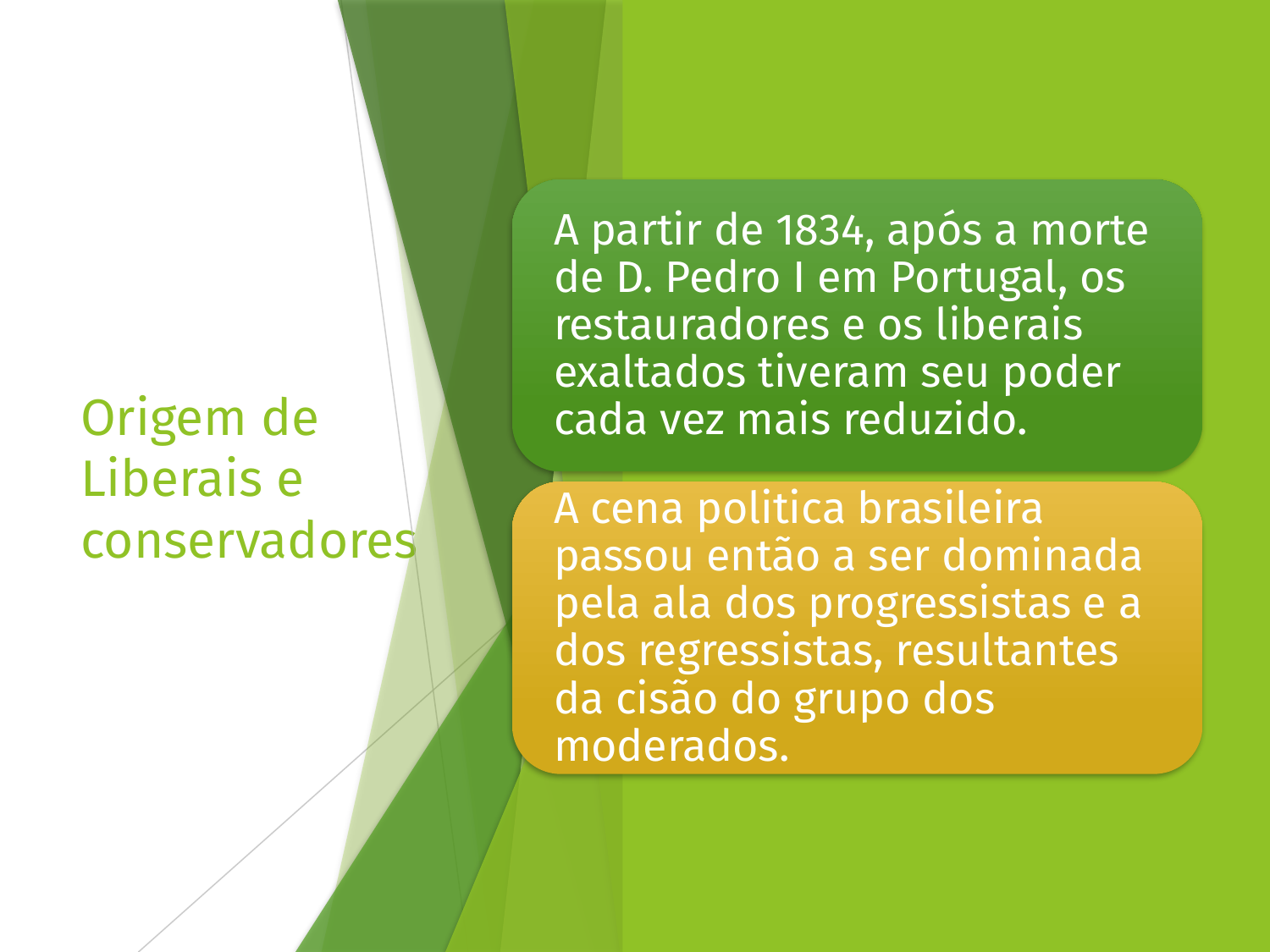

A partir de 1834, após a morte de D. Pedro I em Portugal, os restauradores e os liberais exaltados tiveram seu poder cada vez mais reduzido.
A cena politica brasileira passou então a ser dominada pela ala dos progressistas e a dos regressistas, resultantes da cisão do grupo dos moderados.
# Origem de Liberais e conservadores